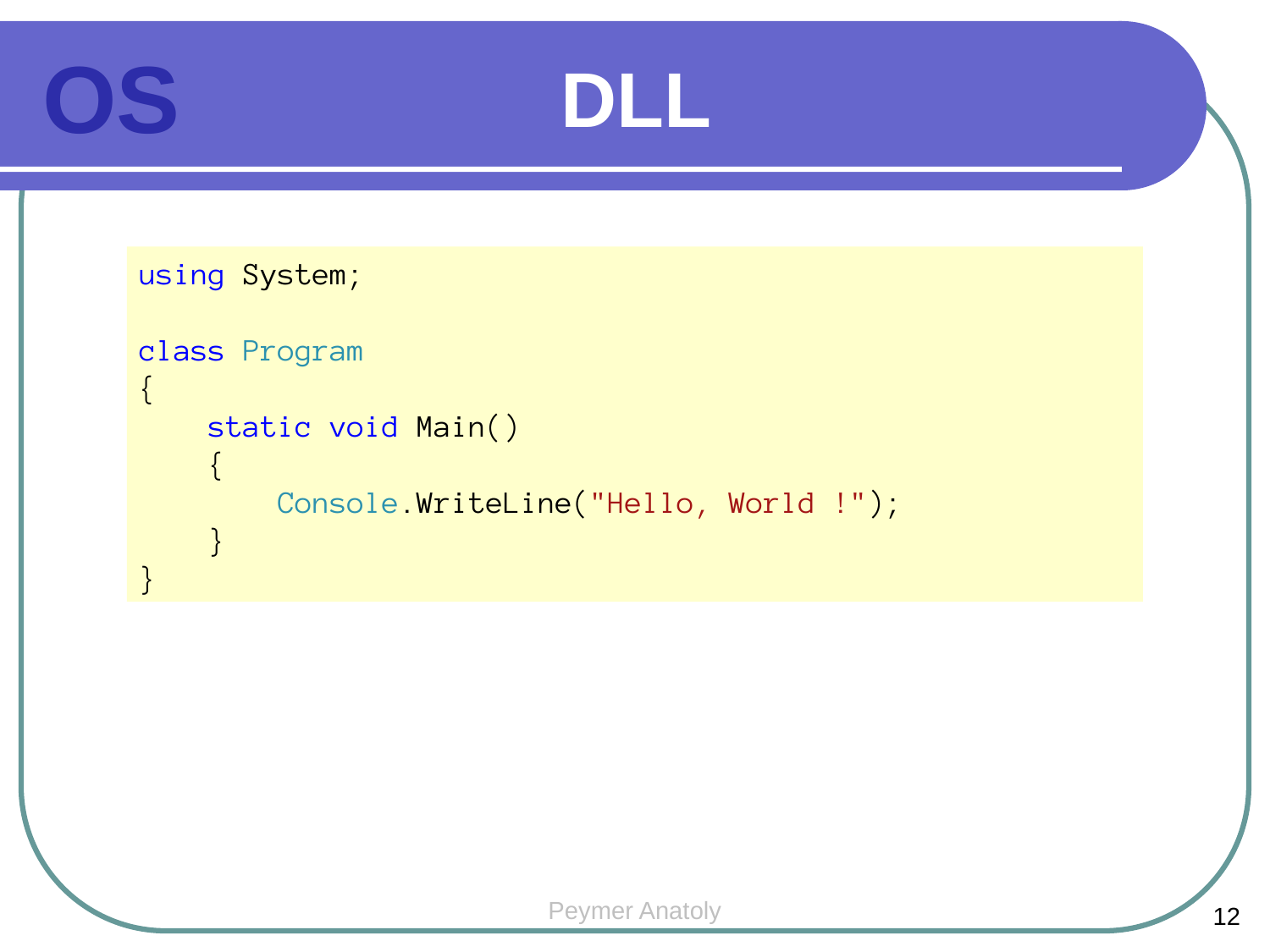

DLL

OS

using System;

class Program
{
    static void Main()
    {
        Console.WriteLine("Hello, World !");
    }
}
Peymer Anatoly
12